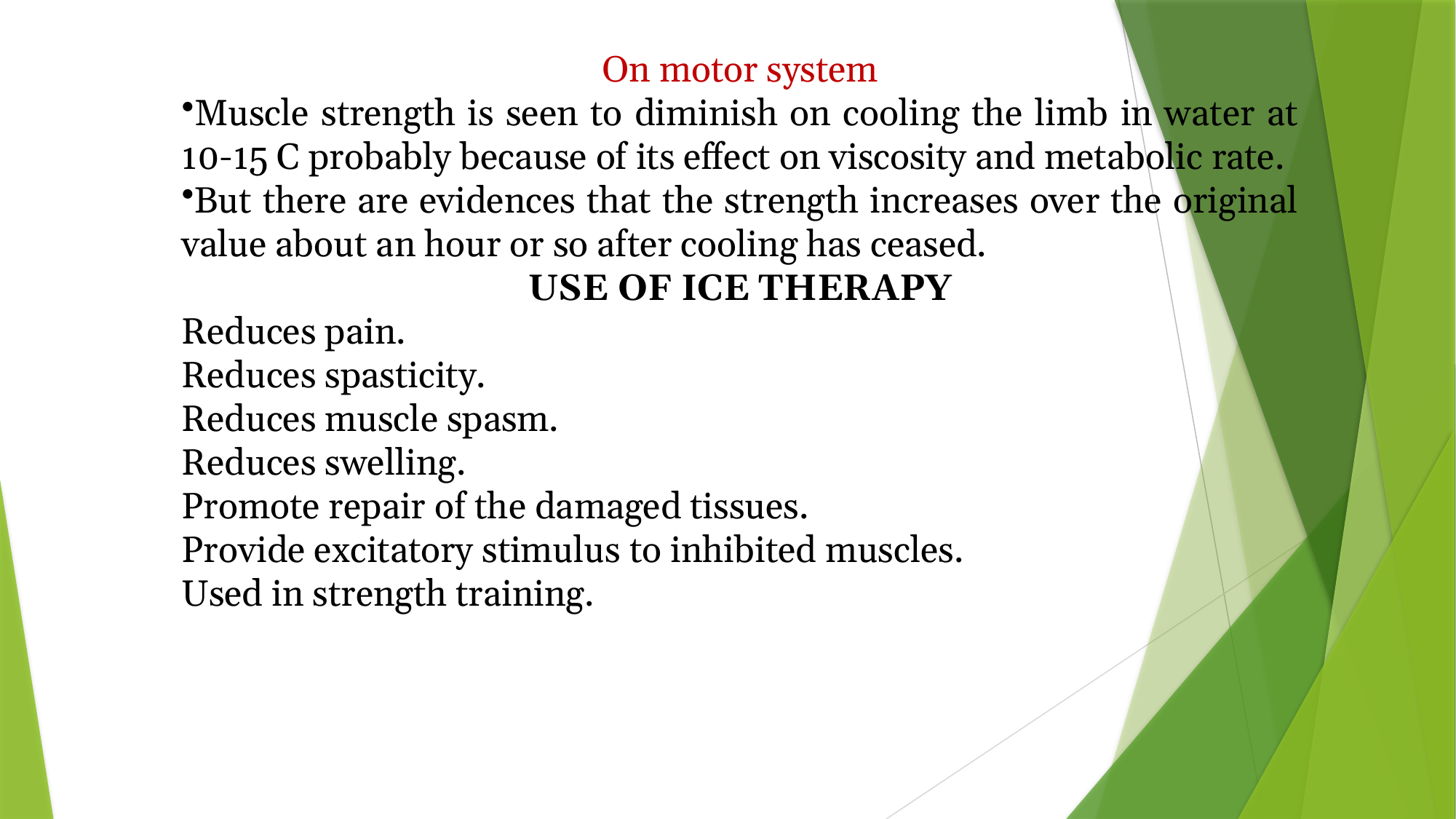

On motor system
Muscle strength is seen to diminish on cooling the limb in water at 10-15 C probably because of its effect on viscosity and metabolic rate.
But there are evidences that the strength increases over the original value about an hour or so after cooling has ceased.
USE OF ICE THERAPY
Reduces pain.
Reduces spasticity.
Reduces muscle spasm.
Reduces swelling.
Promote repair of the damaged tissues.
Provide excitatory stimulus to inhibited muscles.
Used in strength training.